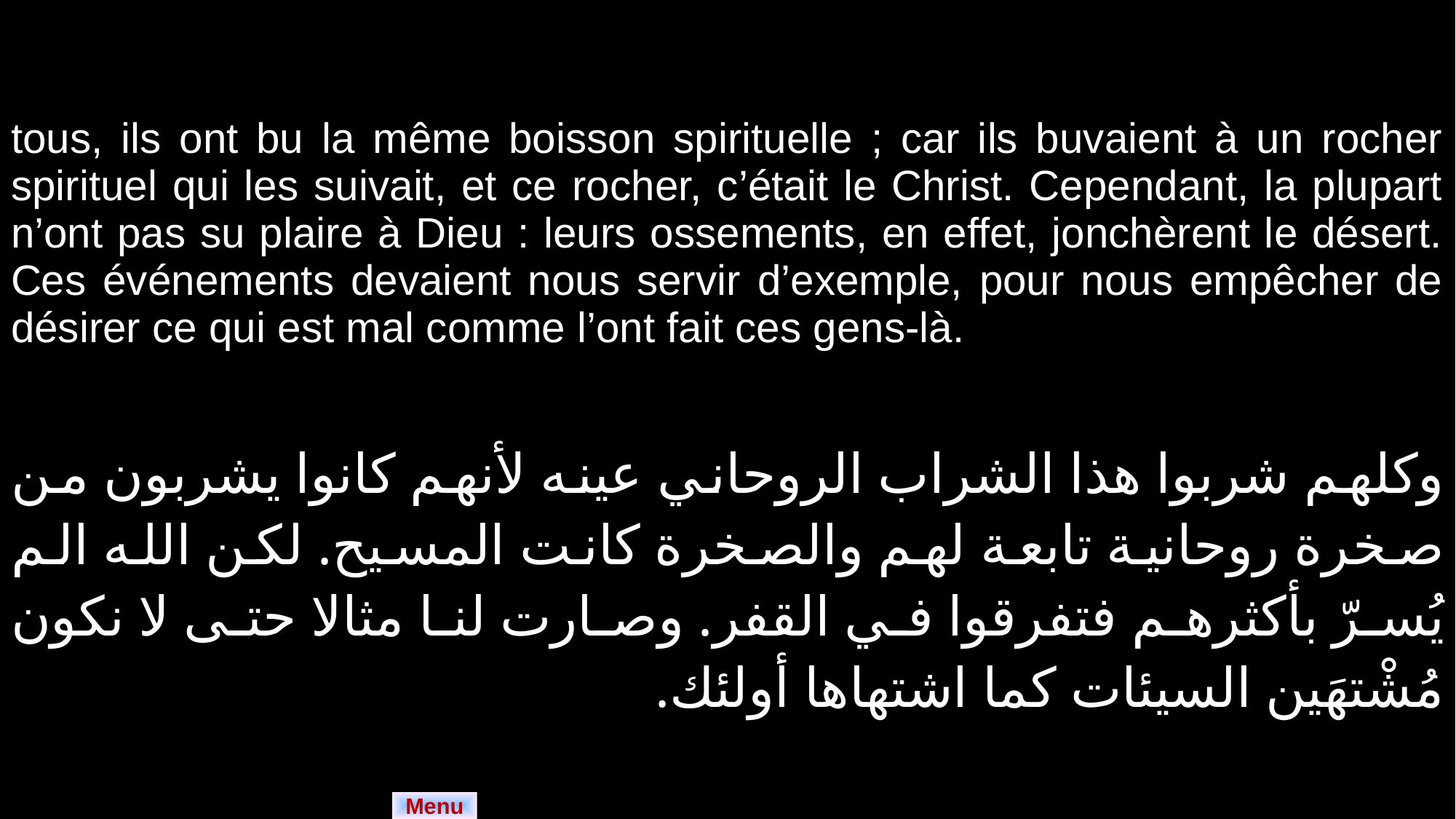

| tous, ils ont bu la même boisson spirituelle ; car ils buvaient à un rocher spirituel qui les suivait, et ce rocher, c’était le Christ. Cependant, la plupart n’ont pas su plaire à Dieu : leurs ossements, en effet, jonchèrent le désert. Ces événements devaient nous servir d’exemple, pour nous empêcher de désirer ce qui est mal comme l’ont fait ces gens-là. |
| --- |
| وكلهم شربوا هذا الشراب الروحاني عينه لأنهم كانوا يشربون من صخرة روحانية تابعة لهم والصخرة كانت المسيح. لكن الله الم يُسرّ بأكثرهم فتفرقوا في القفر. وصارت لنا مثالا حتى لا نكون مُشْتهَين السيئات كما اشتهاها أولئك. |